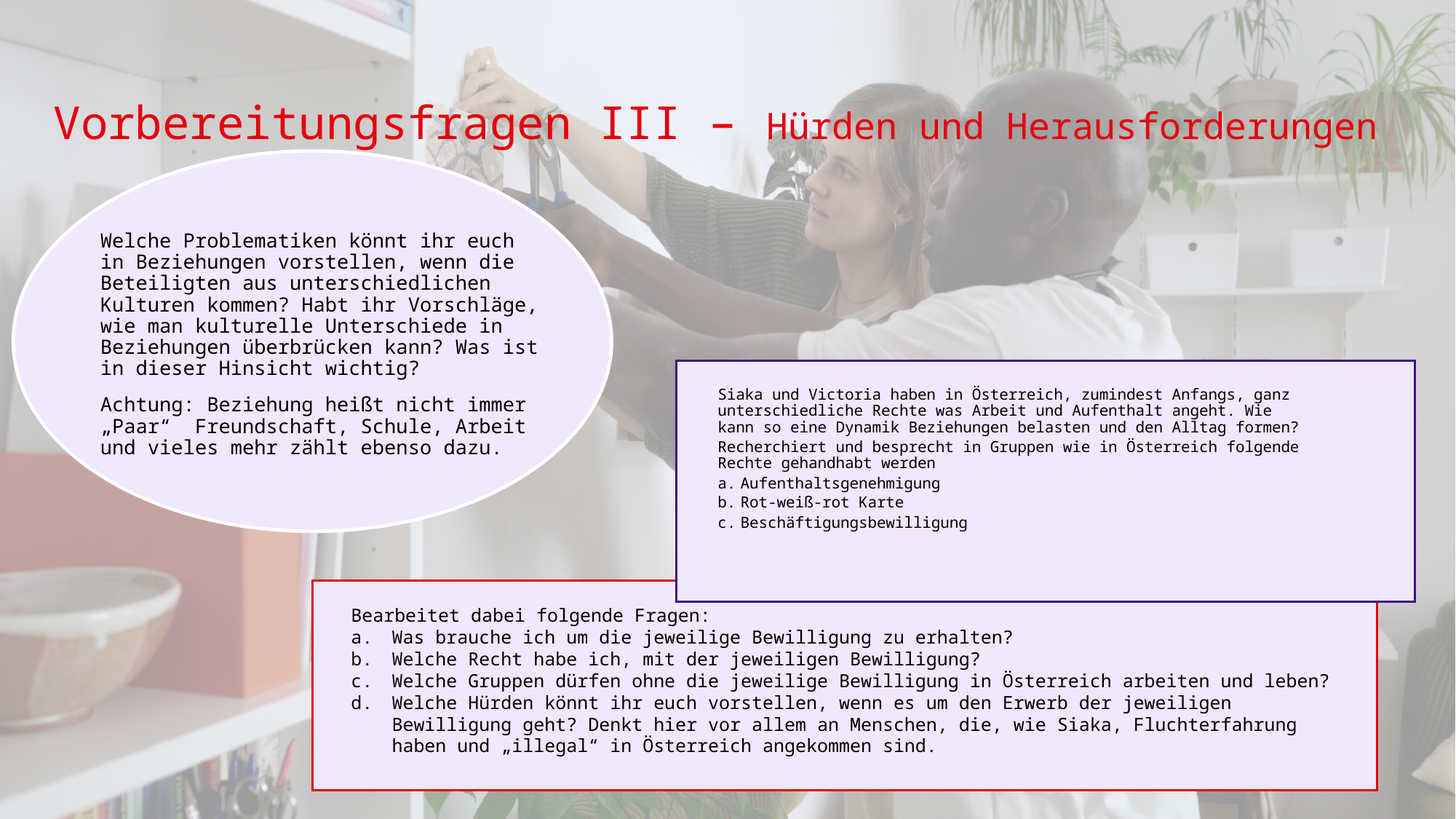

# Vorbereitungsfragen III – Hürden und Herausforderungen

Welche Problematiken könnt ihr euch in Beziehungen vorstellen, wenn die Beteiligten aus unterschiedlichen Kulturen kommen? Habt ihr Vorschläge, wie man kulturelle Unterschiede in Beziehungen überbrücken kann? Was ist in dieser Hinsicht wichtig?
Achtung: Beziehung heißt nicht immer „Paar“  Freundschaft, Schule, Arbeit und vieles mehr zählt ebenso dazu.

Siaka und Victoria haben in Österreich, zumindest Anfangs, ganz unterschiedliche Rechte was Arbeit und Aufenthalt angeht. Wie kann so eine Dynamik Beziehungen belasten und den Alltag formen?
Recherchiert und besprecht in Gruppen wie in Österreich folgende Rechte gehandhabt werden
Aufenthaltsgenehmigung
Rot-weiß-rot Karte
Beschäftigungsbewilligung

Bearbeitet dabei folgende Fragen:
Was brauche ich um die jeweilige Bewilligung zu erhalten?
Welche Recht habe ich, mit der jeweiligen Bewilligung?
Welche Gruppen dürfen ohne die jeweilige Bewilligung in Österreich arbeiten und leben?
Welche Hürden könnt ihr euch vorstellen, wenn es um den Erwerb der jeweiligen Bewilligung geht? Denkt hier vor allem an Menschen, die, wie Siaka, Fluchterfahrung haben und „illegal“ in Österreich angekommen sind.